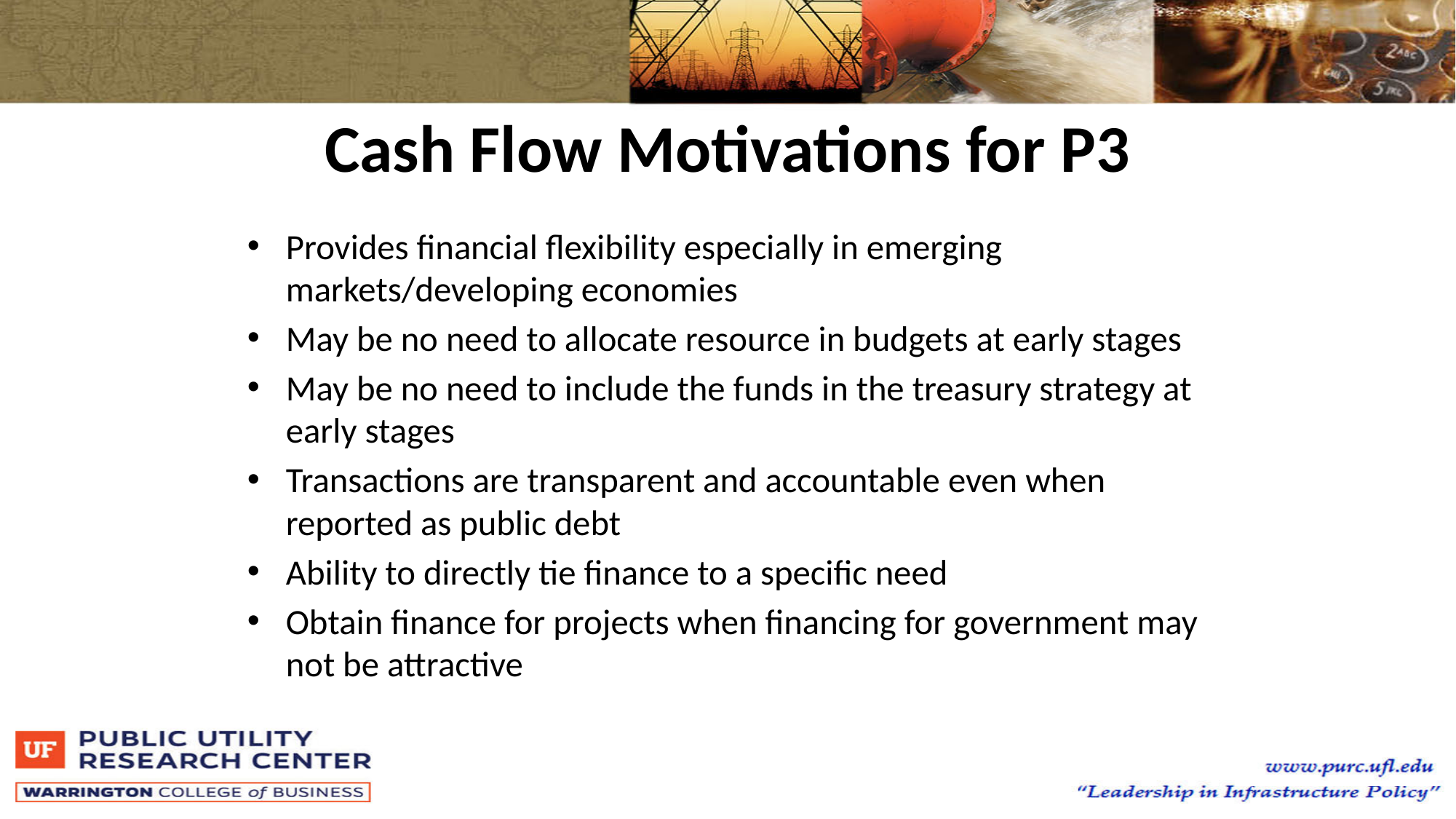

# Cash Flow Motivations for P3
Provides financial flexibility especially in emerging markets/developing economies
May be no need to allocate resource in budgets at early stages
May be no need to include the funds in the treasury strategy at early stages
Transactions are transparent and accountable even when reported as public debt
Ability to directly tie finance to a specific need
Obtain finance for projects when financing for government may not be attractive